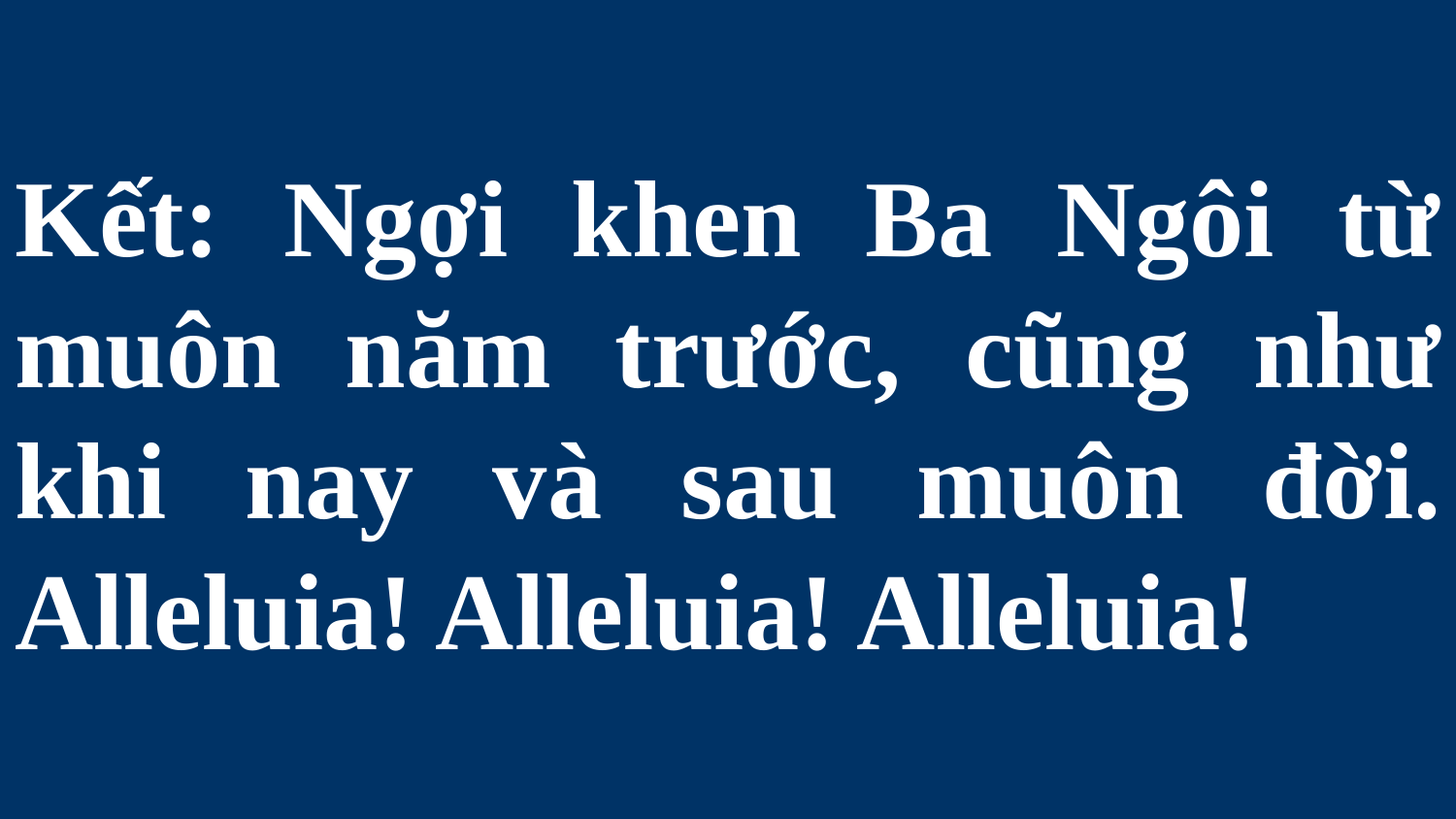

# Kết: Ngợi khen Ba Ngôi từ muôn năm trước, cũng như khi nay và sau muôn đời. Alleluia! Alleluia! Alleluia!